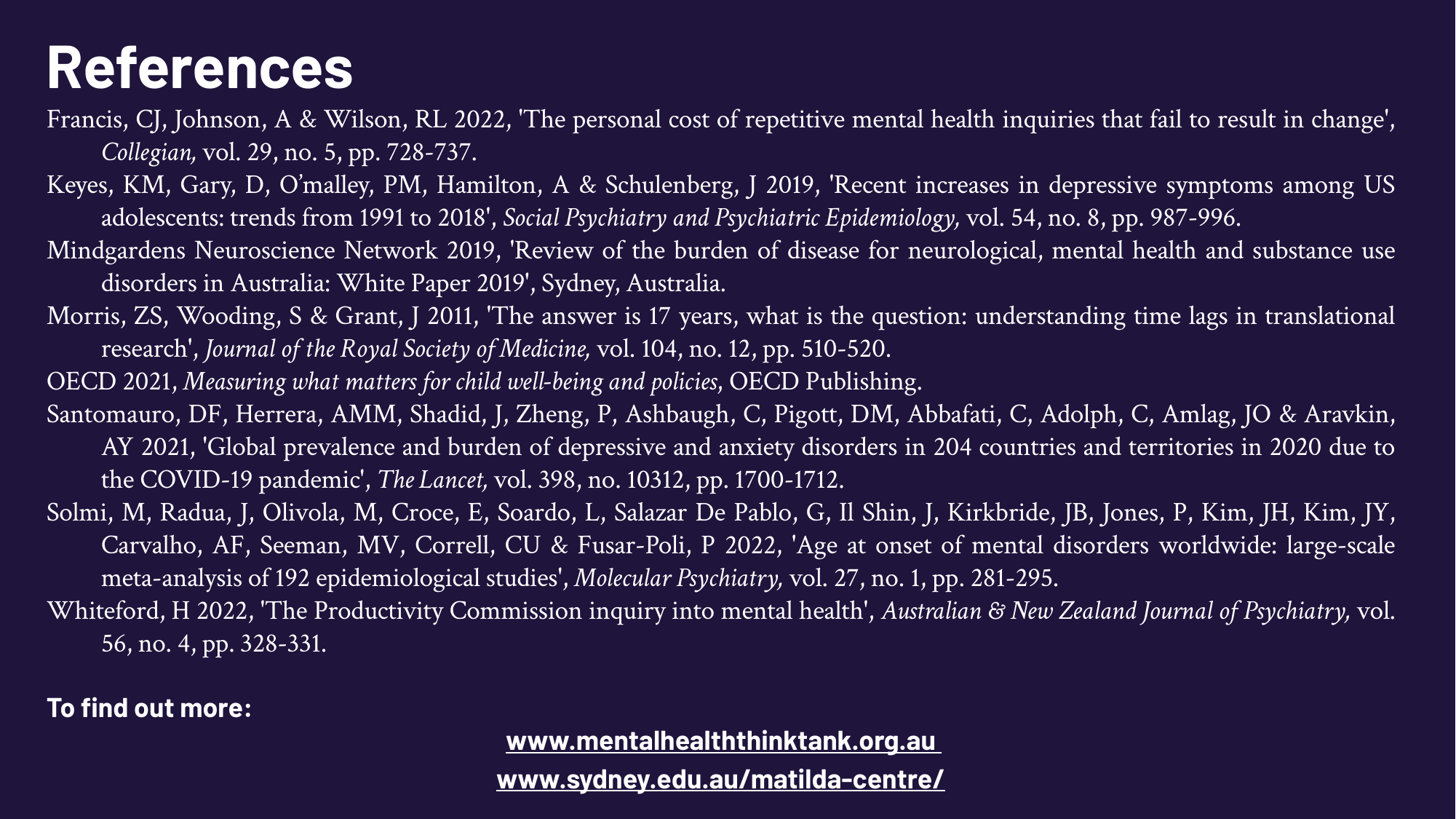

References
Francis, CJ, Johnson, A & Wilson, RL 2022, 'The personal cost of repetitive mental health inquiries that fail to result in change', Collegian, vol. 29, no. 5, pp. 728-737.
Keyes, KM, Gary, D, O’malley, PM, Hamilton, A & Schulenberg, J 2019, 'Recent increases in depressive symptoms among US adolescents: trends from 1991 to 2018', Social Psychiatry and Psychiatric Epidemiology, vol. 54, no. 8, pp. 987-996.
Mindgardens Neuroscience Network 2019, 'Review of the burden of disease for neurological, mental health and substance use disorders in Australia: White Paper 2019', Sydney, Australia.
Morris, ZS, Wooding, S & Grant, J 2011, 'The answer is 17 years, what is the question: understanding time lags in translational research', Journal of the Royal Society of Medicine, vol. 104, no. 12, pp. 510-520.
OECD 2021, Measuring what matters for child well-being and policies, OECD Publishing.
Santomauro, DF, Herrera, AMM, Shadid, J, Zheng, P, Ashbaugh, C, Pigott, DM, Abbafati, C, Adolph, C, Amlag, JO & Aravkin, AY 2021, 'Global prevalence and burden of depressive and anxiety disorders in 204 countries and territories in 2020 due to the COVID-19 pandemic', The Lancet, vol. 398, no. 10312, pp. 1700-1712.
Solmi, M, Radua, J, Olivola, M, Croce, E, Soardo, L, Salazar De Pablo, G, Il Shin, J, Kirkbride, JB, Jones, P, Kim, JH, Kim, JY, Carvalho, AF, Seeman, MV, Correll, CU & Fusar-Poli, P 2022, 'Age at onset of mental disorders worldwide: large-scale meta-analysis of 192 epidemiological studies', Molecular Psychiatry, vol. 27, no. 1, pp. 281-295.
Whiteford, H 2022, 'The Productivity Commission inquiry into mental health', Australian & New Zealand Journal of Psychiatry, vol. 56, no. 4, pp. 328-331.

To find out more:
 www.mentalhealththinktank.org.au
www.sydney.edu.au/matilda-centre/